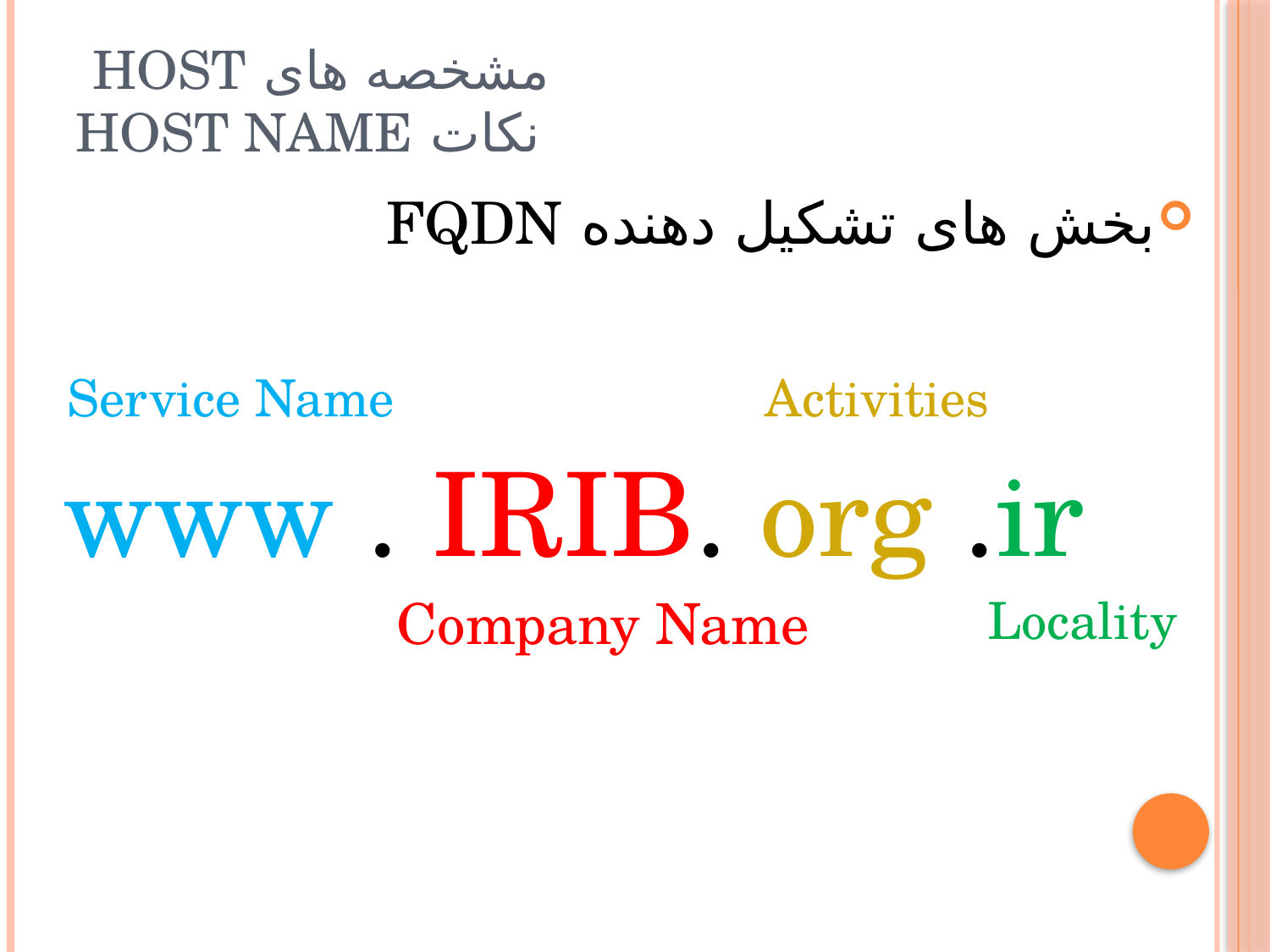

# مشخصه های Host نکات Host Name
بخش های تشکيل دهنده FQDN
Service Name
Activities
www . IRIB. org .ir
Company Name
Locality